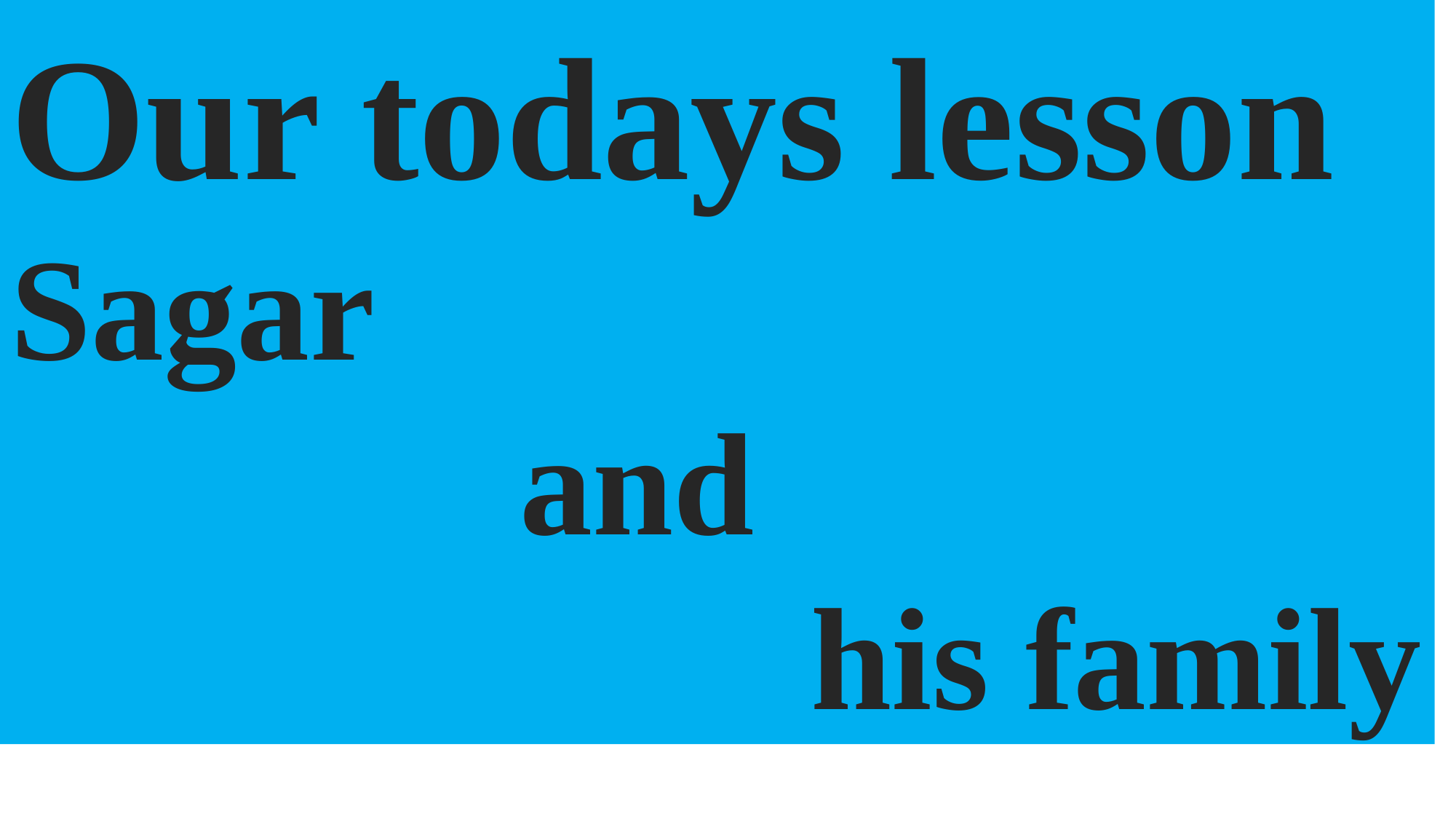

Our todays lesson
Sagar
              and
                      his family